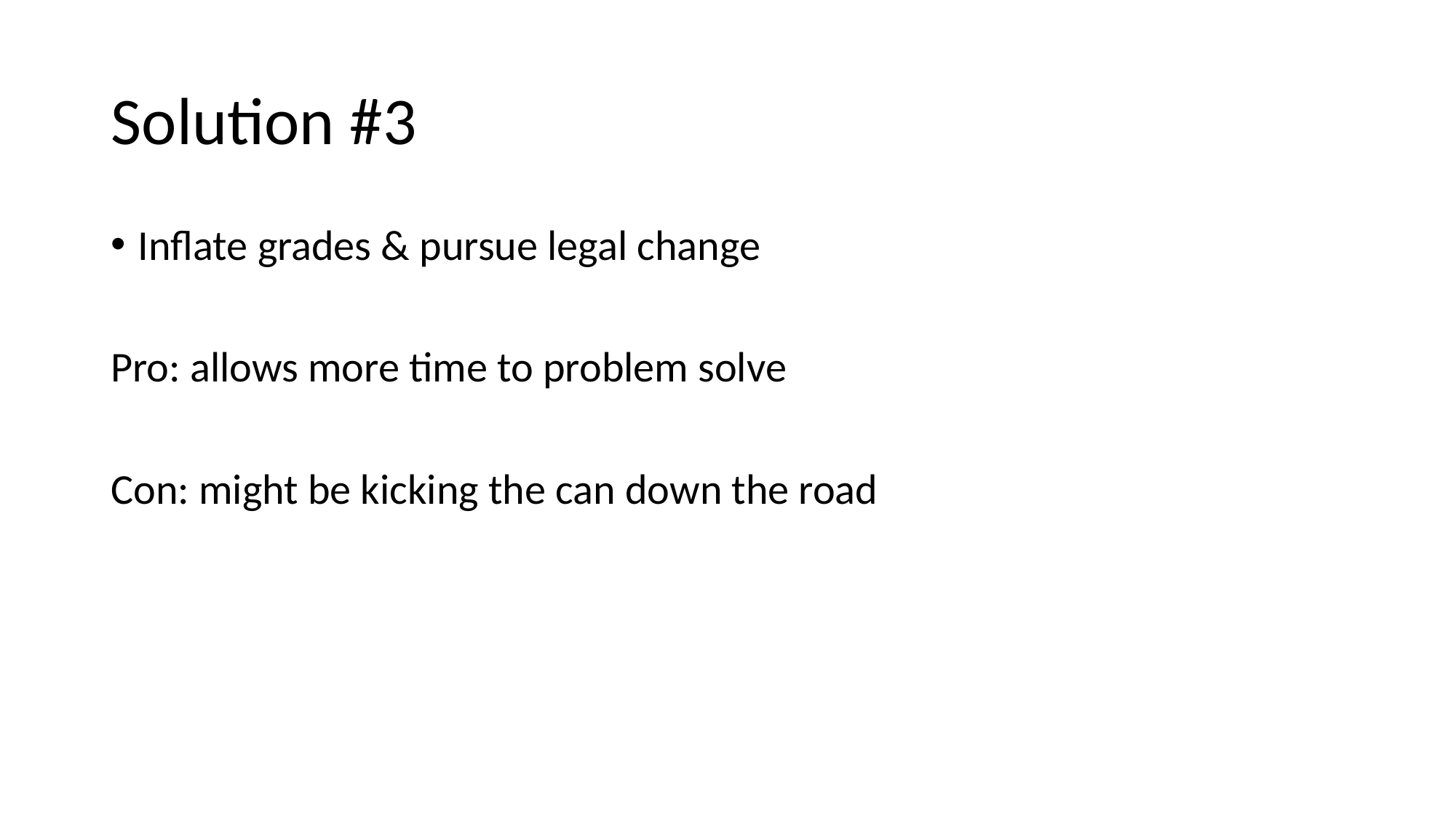

# Solution #3
Inflate grades & pursue legal change

Pro: allows more time to problem solve

Con: might be kicking the can down the road